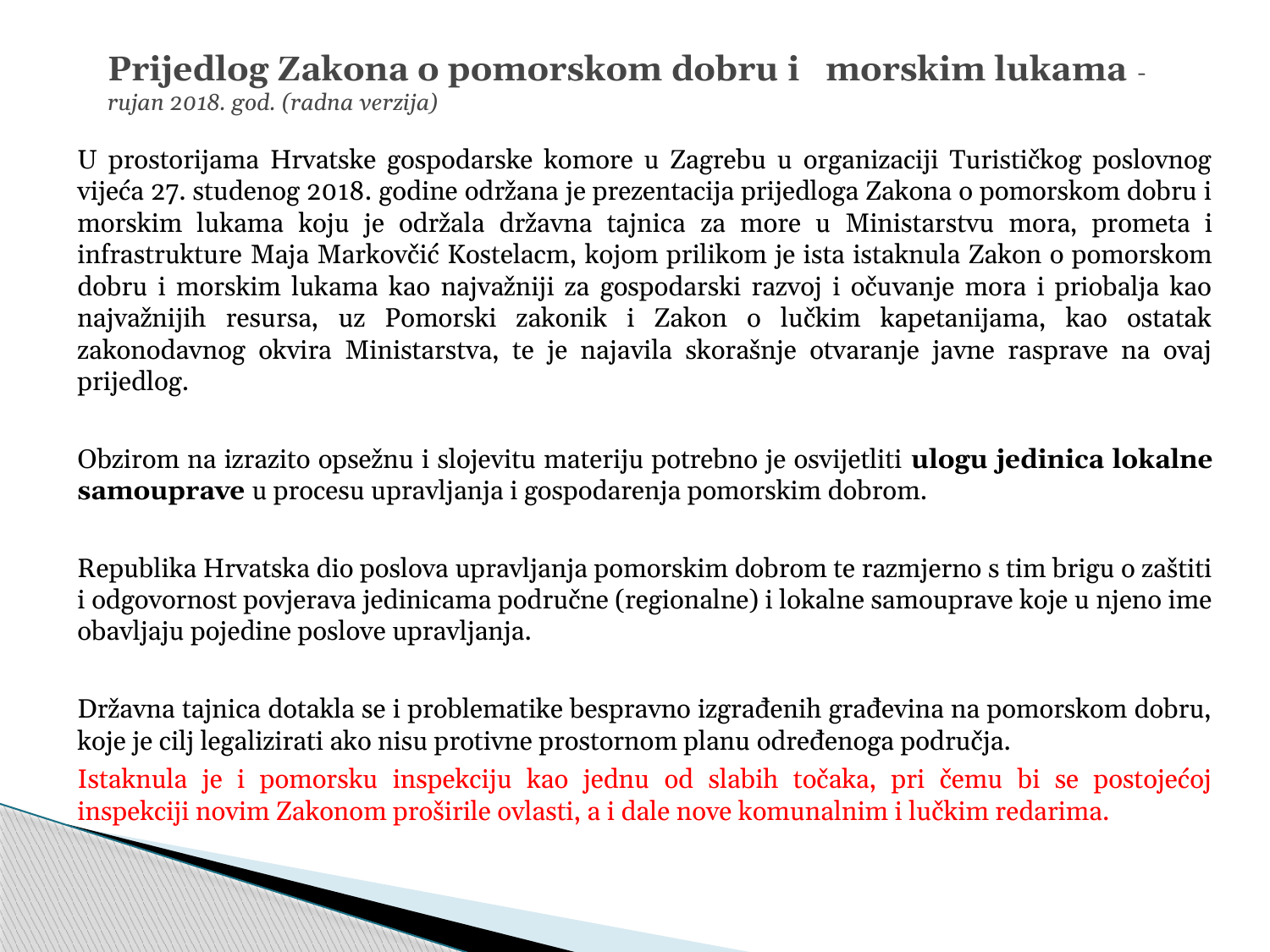

# Prijedlog Zakona o pomorskom dobru i   morskim lukama - rujan 2018. god. (radna verzija)
U prostorijama Hrvatske gospodarske komore u Zagrebu u organizaciji Turističkog poslovnog vijeća 27. studenog 2018. godine održana je prezentacija prijedloga Zakona o pomorskom dobru i morskim lukama koju je održala državna tajnica za more u Ministarstvu mora, prometa i infrastrukture Maja Markovčić Kostelacm, kojom prilikom je ista istaknula Zakon o pomorskom dobru i morskim lukama kao najvažniji za gospodarski razvoj i očuvanje mora i priobalja kao najvažnijih resursa, uz Pomorski zakonik i Zakon o lučkim kapetanijama, kao ostatak zakonodavnog okvira Ministarstva, te je najavila skorašnje otvaranje javne rasprave na ovaj prijedlog.

Obzirom na izrazito opsežnu i slojevitu materiju potrebno je osvijetliti ulogu jedinica lokalne samouprave u procesu upravljanja i gospodarenja pomorskim dobrom.

Republika Hrvatska dio poslova upravljanja pomorskim dobrom te razmjerno s tim brigu o zaštiti i odgovornost povjerava jedinicama područne (regionalne) i lokalne samouprave koje u njeno ime obavljaju pojedine poslove upravljanja.

Državna tajnica dotakla se i problematike bespravno izgrađenih građevina na pomorskom dobru, koje je cilj legalizirati ako nisu protivne prostornom planu određenoga područja.
Istaknula je i pomorsku inspekciju kao jednu od slabih točaka, pri čemu bi se postojećoj inspekciji novim Zakonom proširile ovlasti, a i dale nove komunalnim i lučkim redarima.